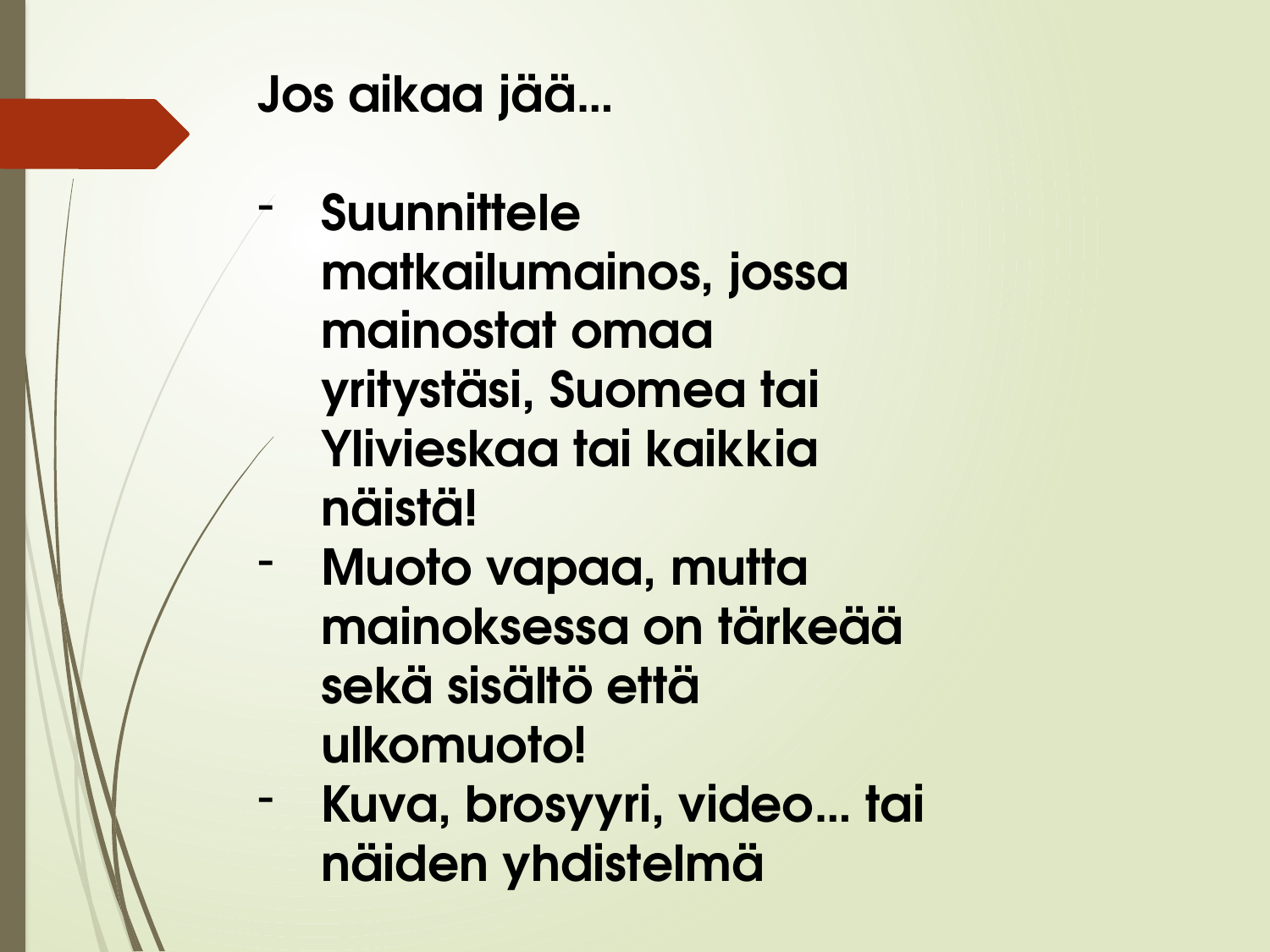

Jos aikaa jää…

Suunnittele matkailumainos, jossa mainostat omaa yritystäsi, Suomea tai Ylivieskaa tai kaikkia näistä!
Muoto vapaa, mutta mainoksessa on tärkeää sekä sisältö että ulkomuoto!
Kuva, brosyyri, video… tai näiden yhdistelmä